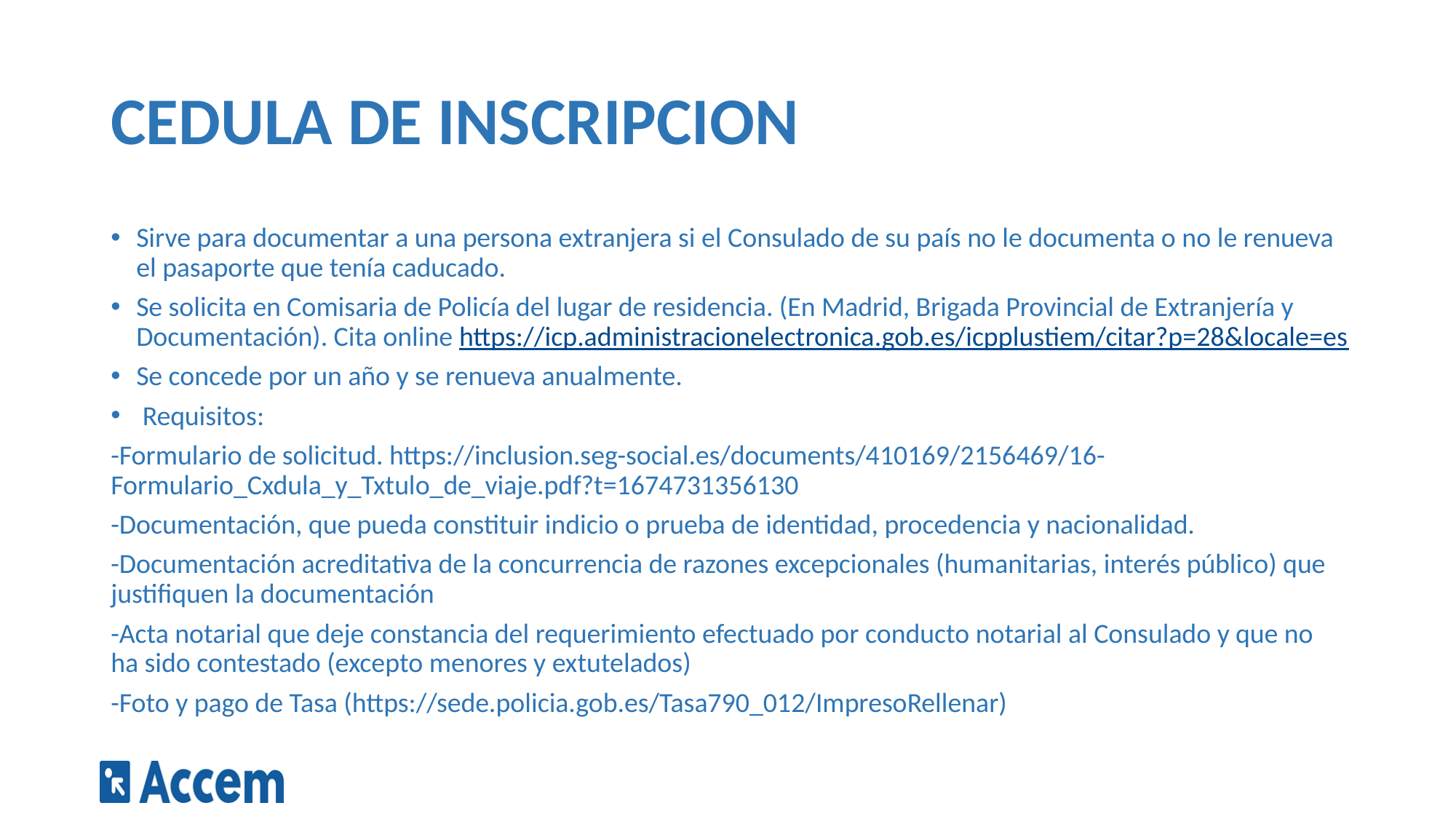

# CEDULA DE INSCRIPCION
Sirve para documentar a una persona extranjera si el Consulado de su país no le documenta o no le renueva el pasaporte que tenía caducado.
Se solicita en Comisaria de Policía del lugar de residencia. (En Madrid, Brigada Provincial de Extranjería y Documentación). Cita online https://icp.administracionelectronica.gob.es/icpplustiem/citar?p=28&locale=es
Se concede por un año y se renueva anualmente.
 Requisitos:
-Formulario de solicitud. https://inclusion.seg-social.es/documents/410169/2156469/16- Formulario_Cxdula_y_Txtulo_de_viaje.pdf?t=1674731356130
-Documentación, que pueda constituir indicio o prueba de identidad, procedencia y nacionalidad.
-Documentación acreditativa de la concurrencia de razones excepcionales (humanitarias, interés público) que justifiquen la documentación
-Acta notarial que deje constancia del requerimiento efectuado por conducto notarial al Consulado y que no ha sido contestado (excepto menores y extutelados)
-Foto y pago de Tasa (https://sede.policia.gob.es/Tasa790_012/ImpresoRellenar)